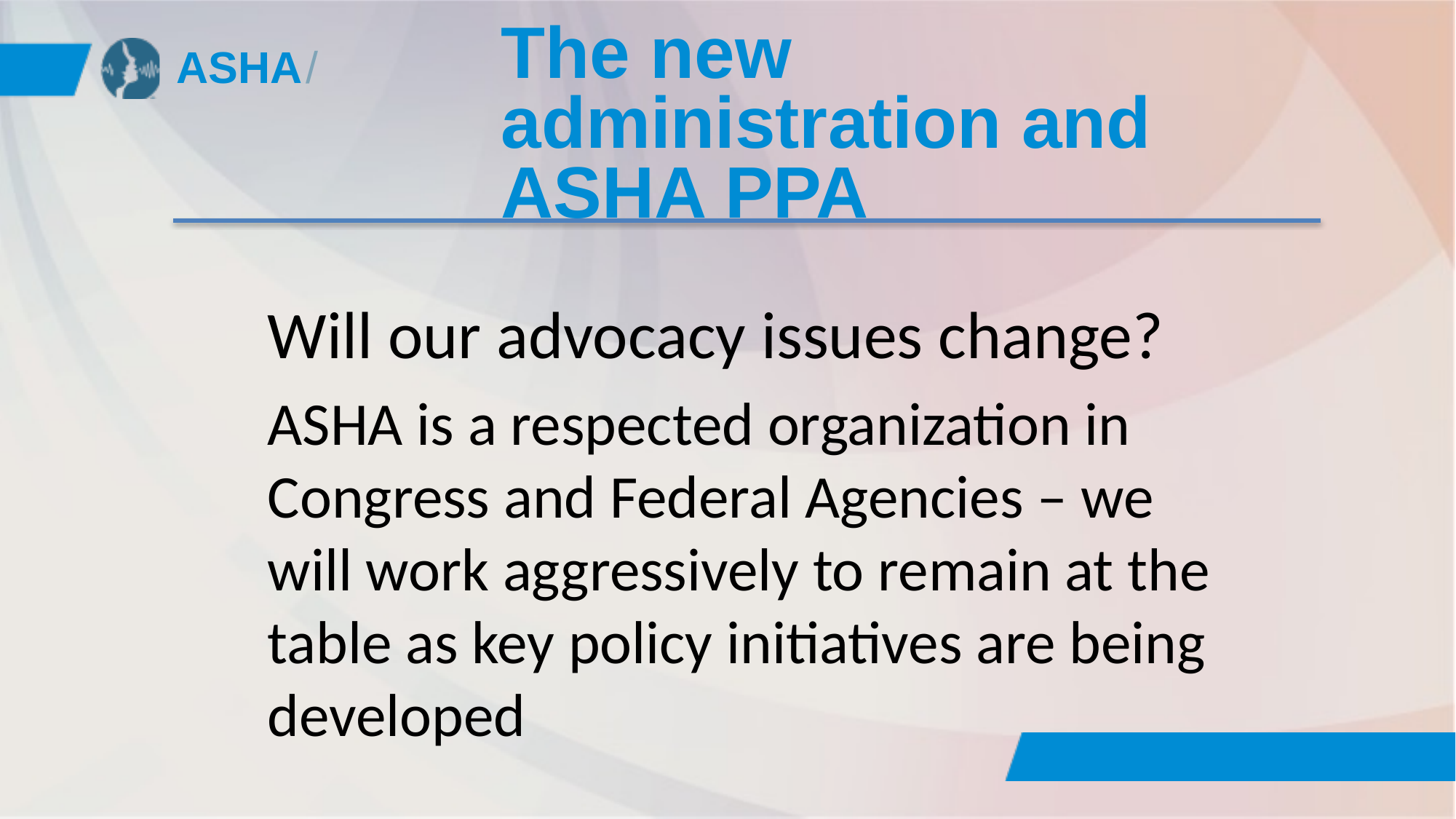

# The new administration and ASHA PPA
Will our advocacy issues change?
ASHA is a respected organization in Congress and Federal Agencies – we will work aggressively to remain at the table as key policy initiatives are being developed